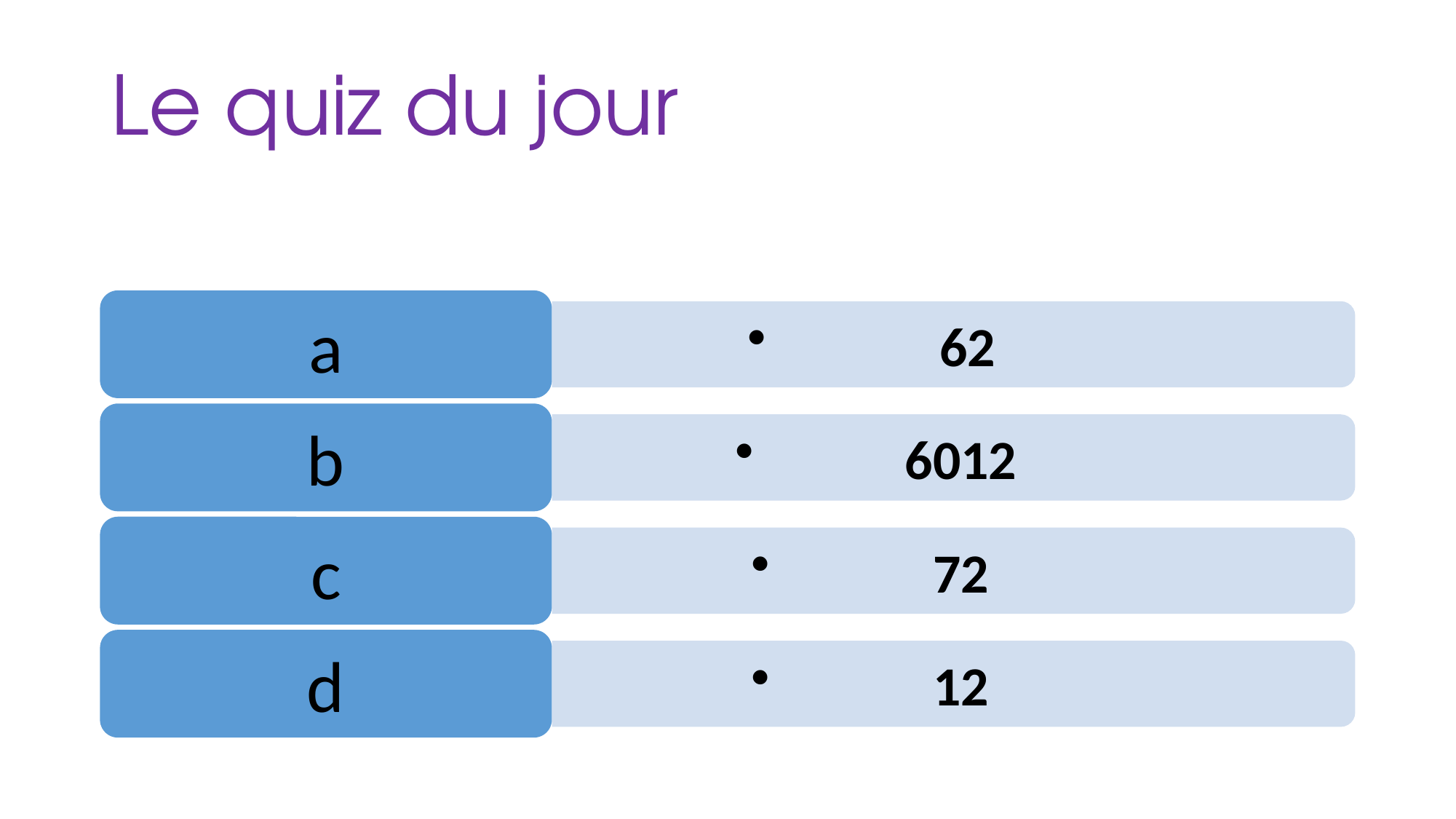

# Le quiz du jour
a
c
72
d
12
b
6012
 62